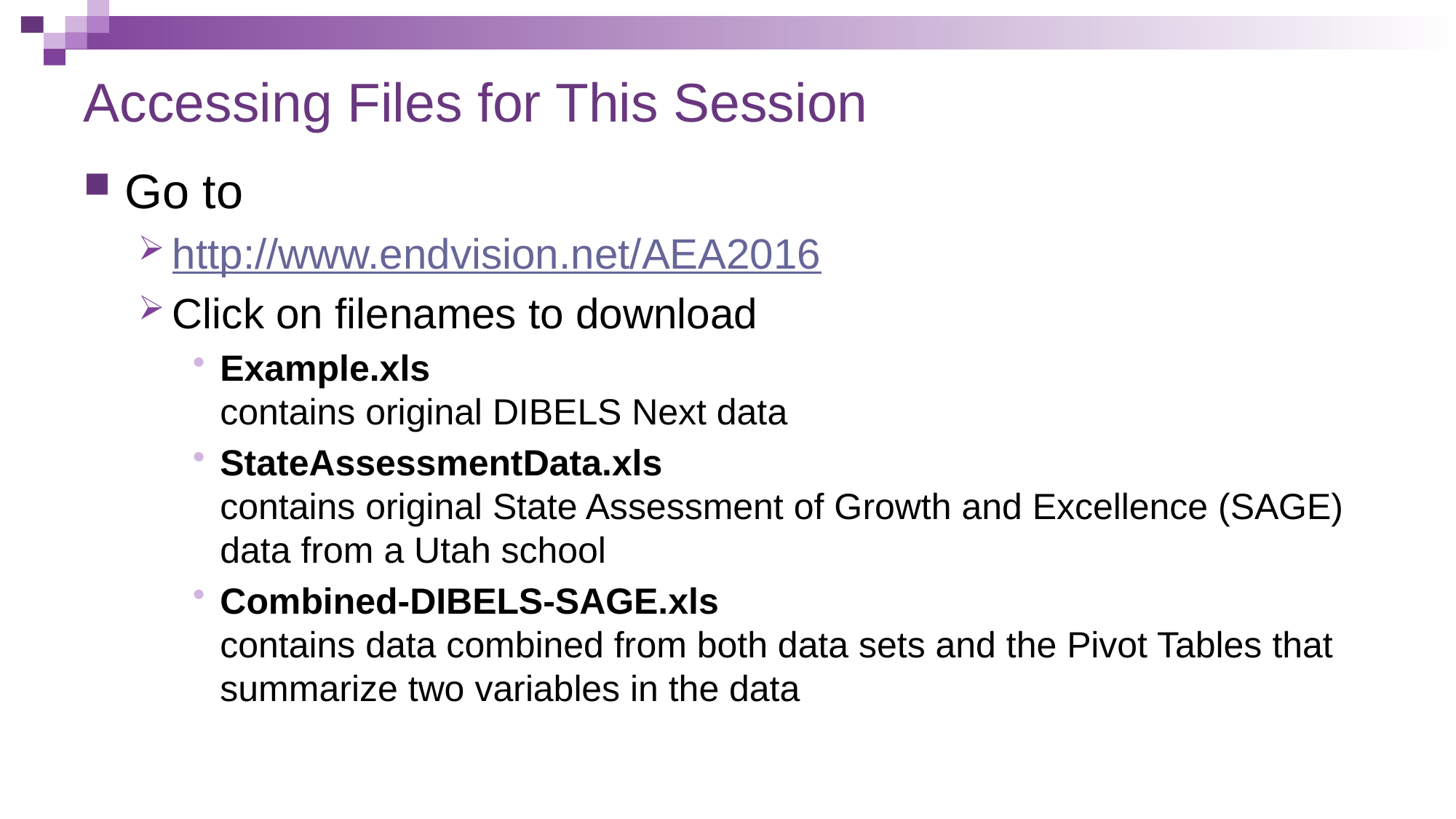

# Accessing Files for This Session
Go to
http://www.endvision.net/AEA2016
Click on filenames to download
Example.xls
contains original DIBELS Next data
StateAssessmentData.xls
contains original State Assessment of Growth and Excellence (SAGE) data from a Utah school
Combined-DIBELS-SAGE.xls
contains data combined from both data sets and the Pivot Tables that summarize two variables in the data